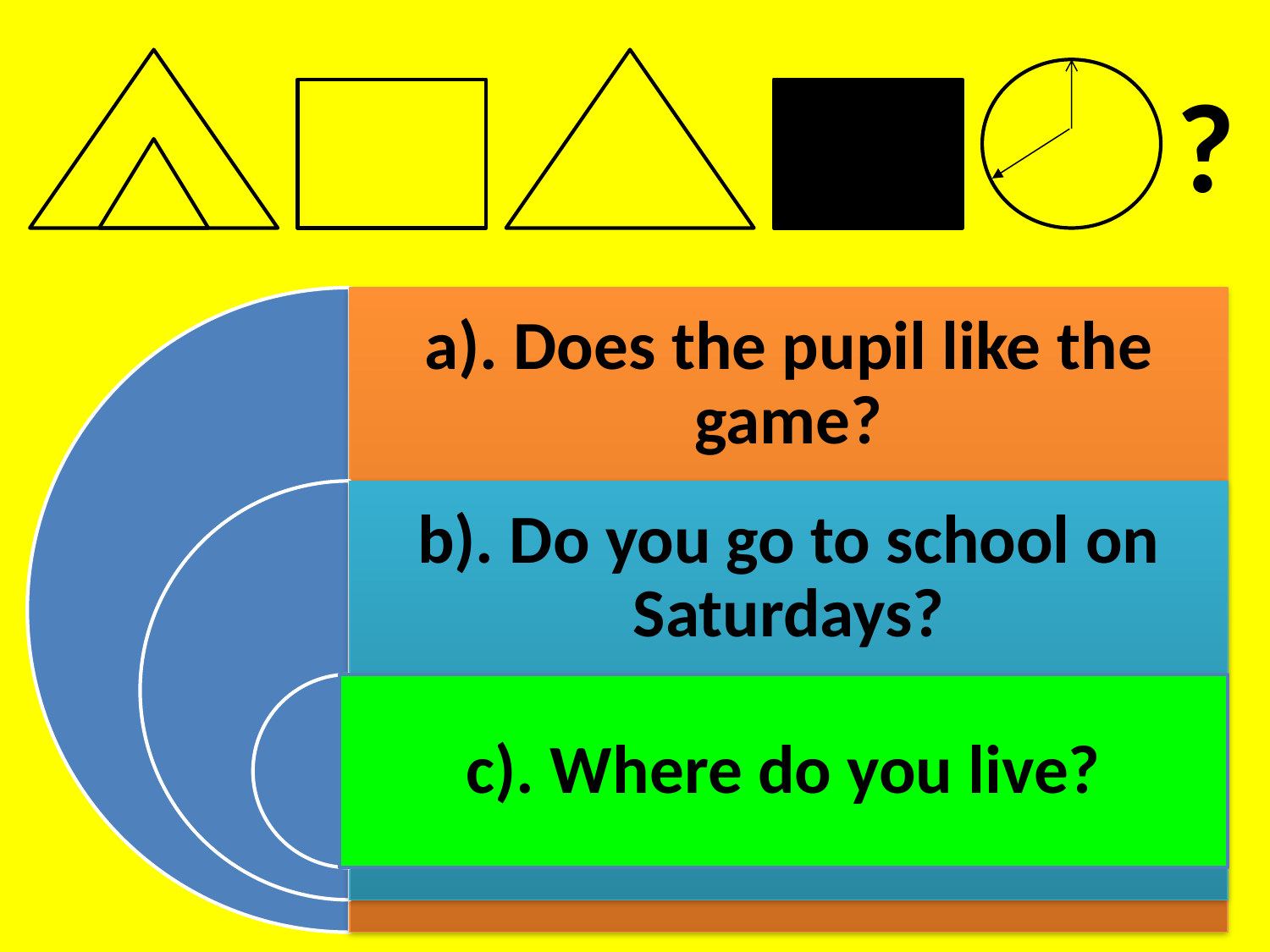

?

a). Does the pupil like the game?
b). Do you go to school on Saturdays?
c). Where do you live?